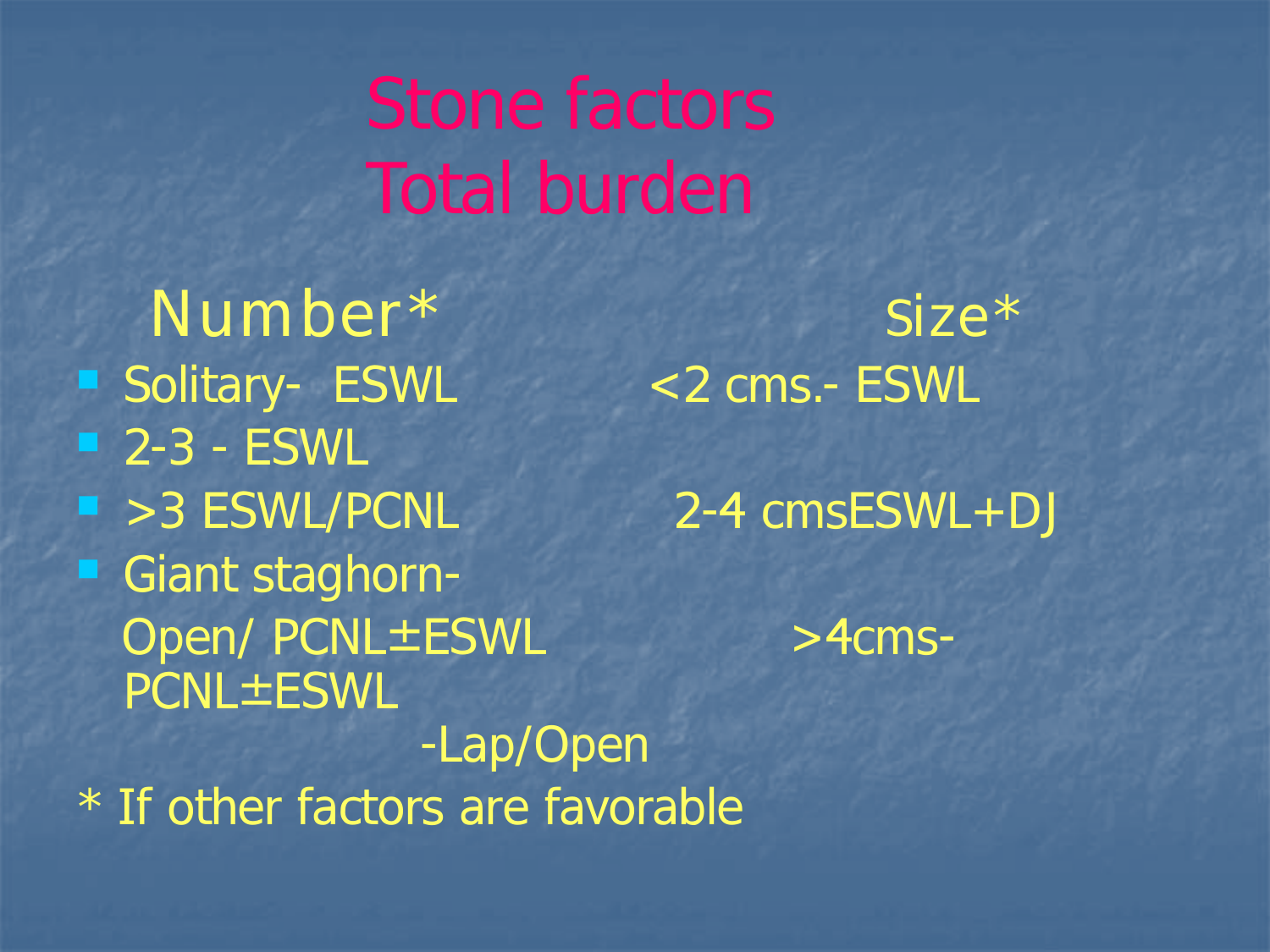

# Stone factors Total burden
    Number*				Size*
Solitary-  ESWL		 <2 cms.- ESWL
2-3 - ESWL
>3 ESWL/PCNL	           2-4 cmsESWL+DJ
Giant staghorn-
   Open/ PCNL±ESWL		  >4cms-PCNL±ESWL                          				           -Lap/Open
* If other factors are favorable